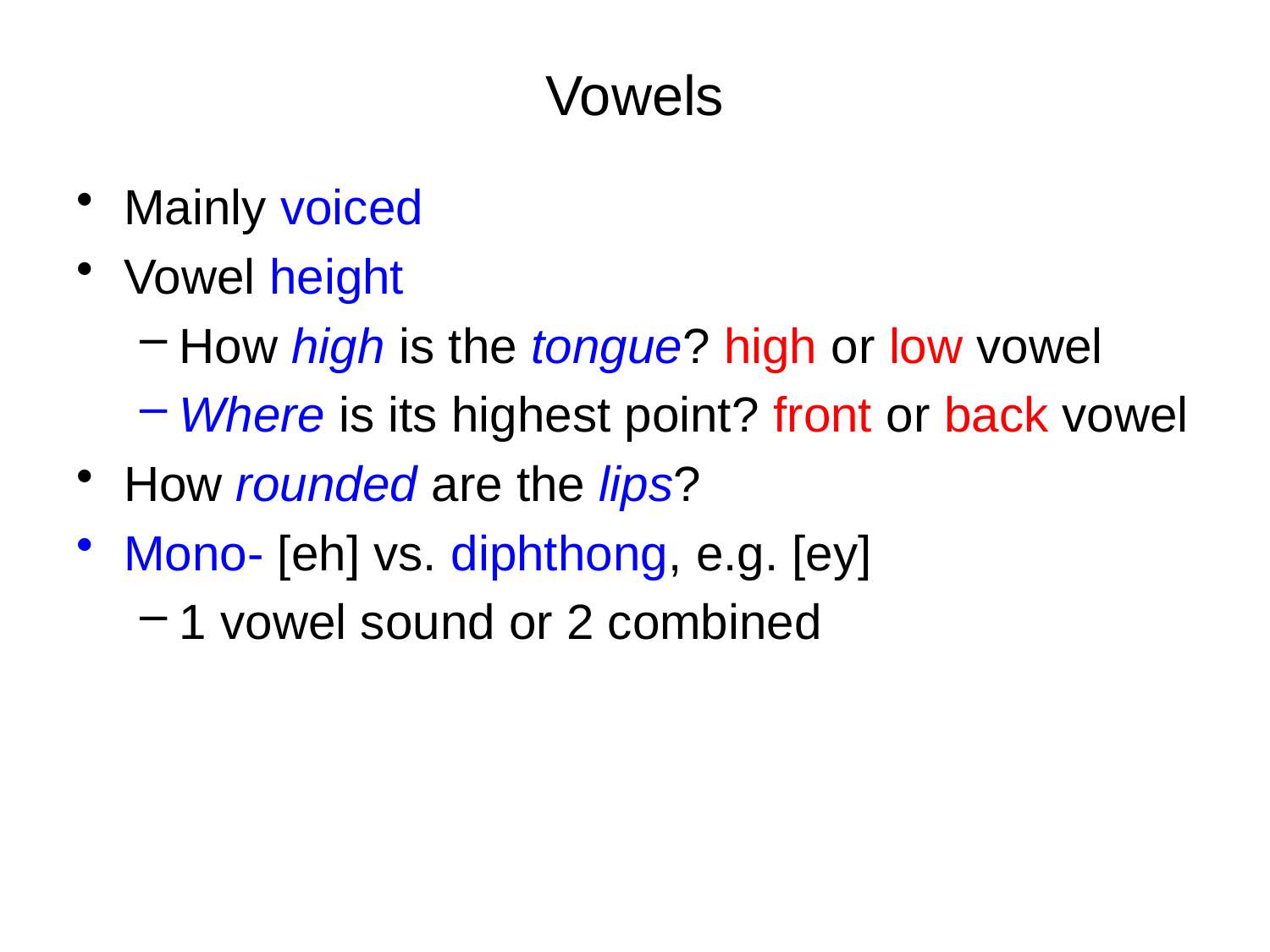

# Vowels
Mainly voiced
Vowel height
How high is the tongue? high or low vowel
Where is its highest point? front or back vowel
How rounded are the lips?
Mono- [eh] vs. diphthong, e.g. [ey]
1 vowel sound or 2 combined